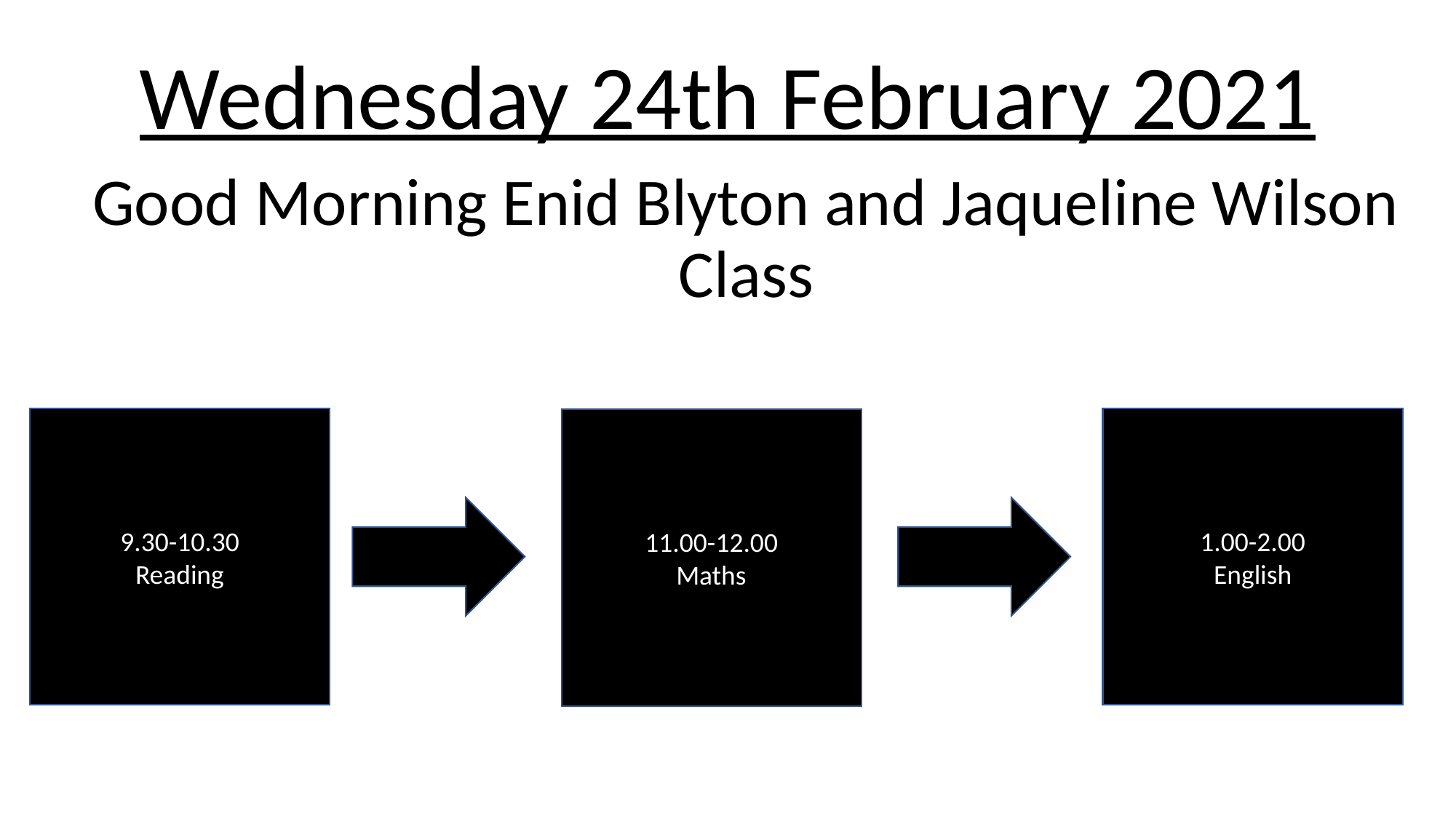

# Wednesday 24th February 2021
Good Morning Enid Blyton and Jaqueline Wilson Class

9.30-10.30
Reading
1.00-2.00
English
11.00-12.00
Maths